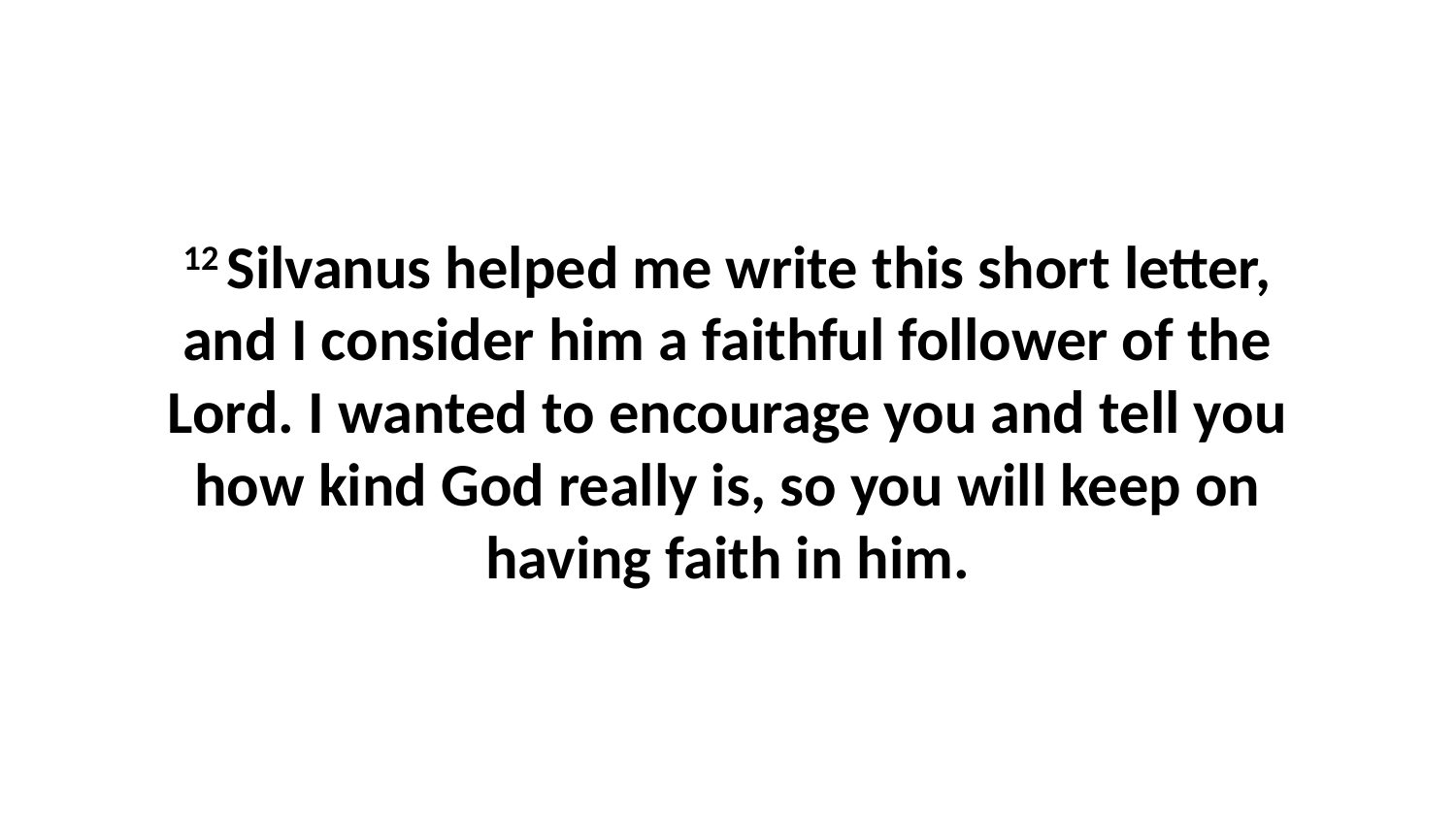

12 Silvanus helped me write this short letter, and I consider him a faithful follower of the Lord. I wanted to encourage you and tell you how kind God really is, so you will keep on having faith in him.